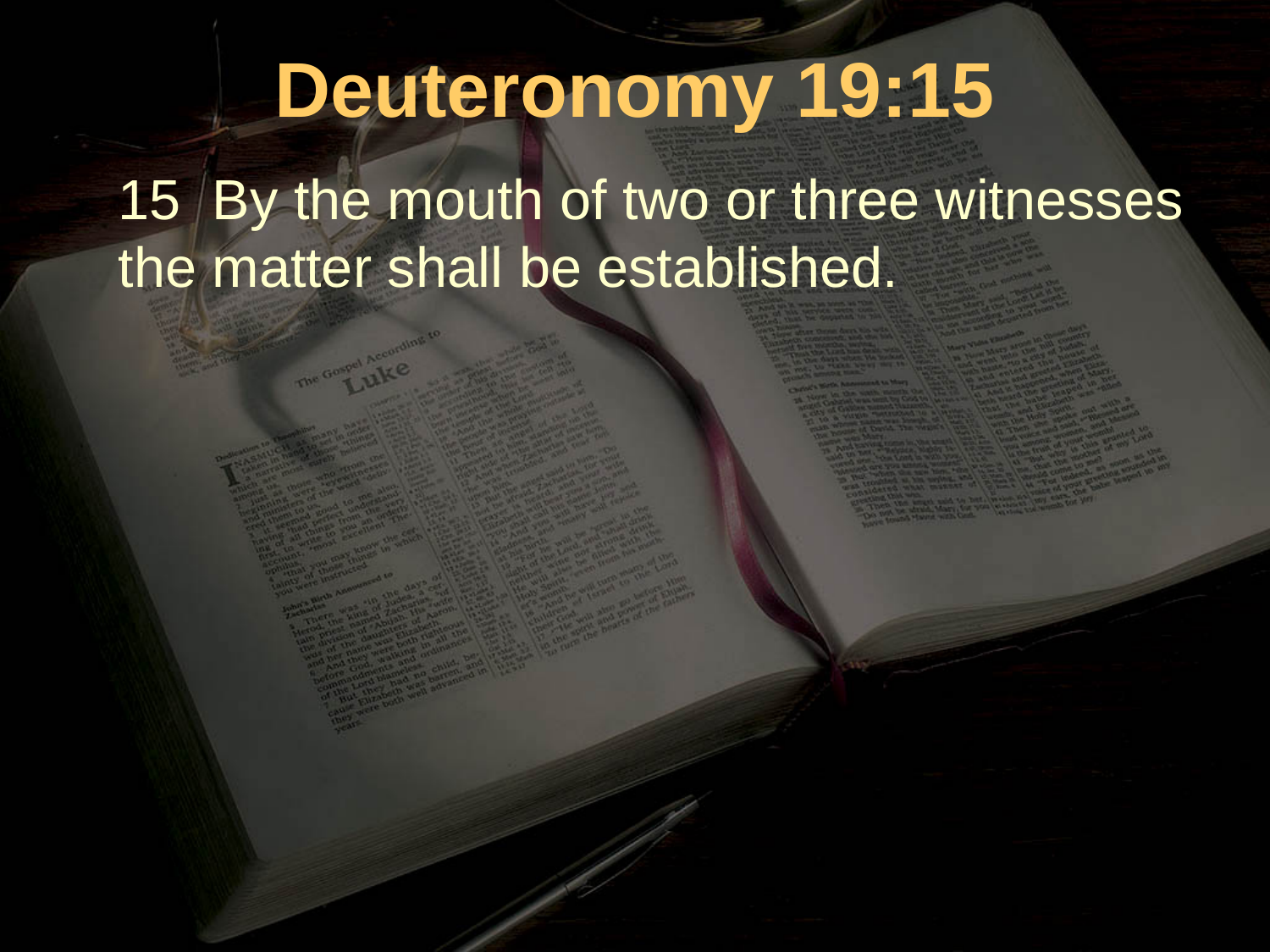

Deuteronomy 19:15
15  By the mouth of two or three witnesses the matter shall be established.